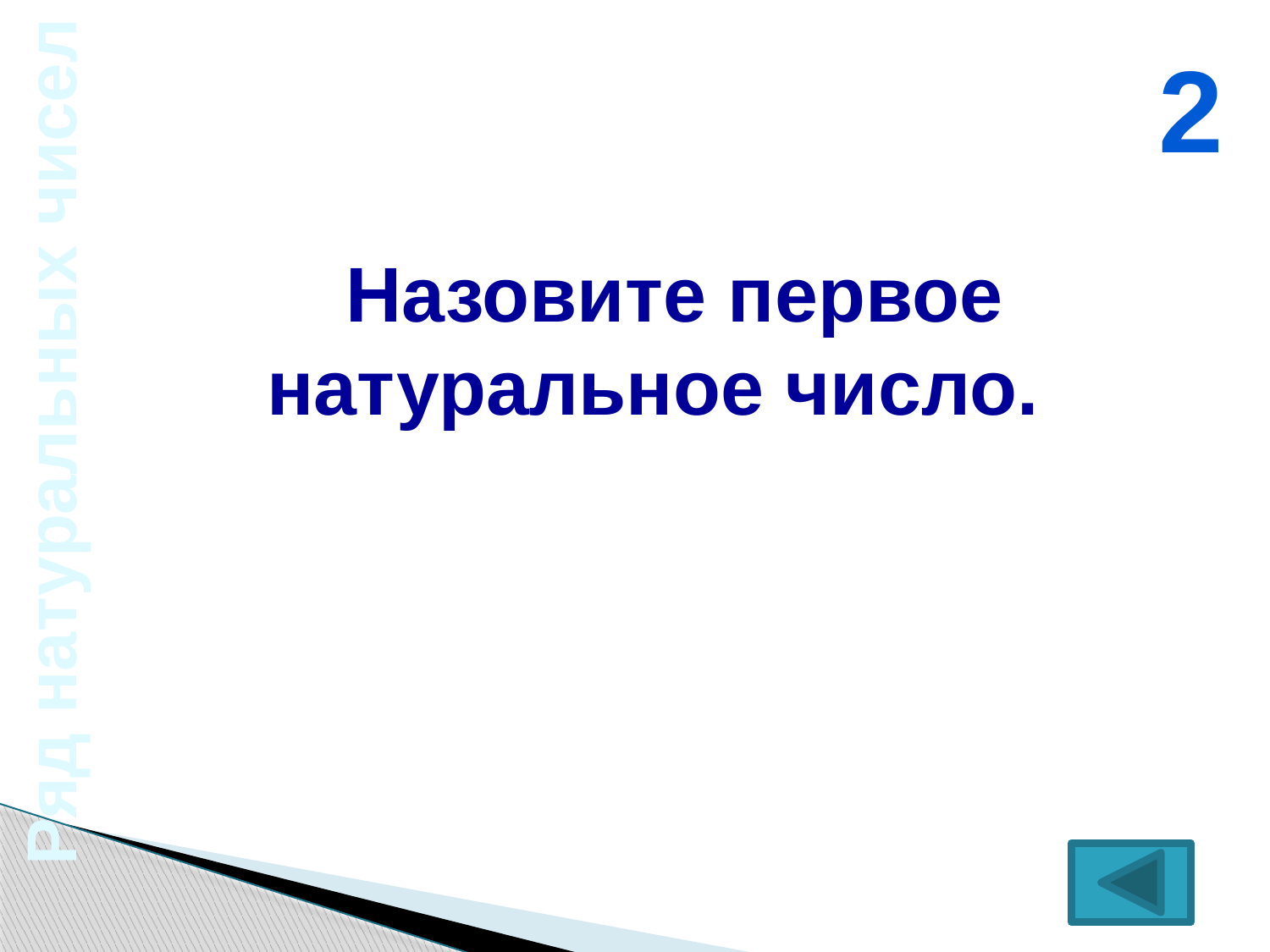

2
Назовите первое натуральное число.
Ряд натуральных чисел